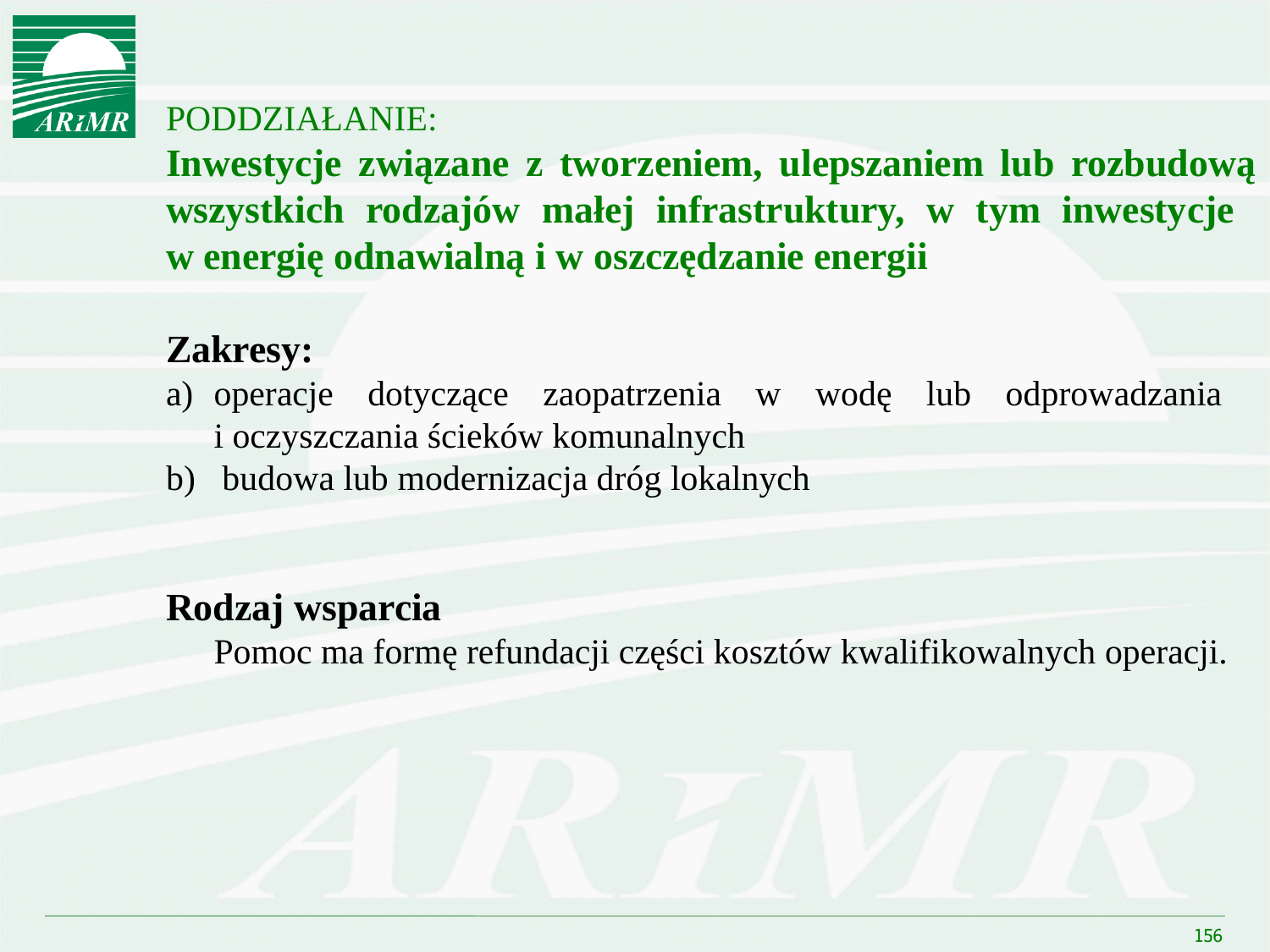

PODDZIAŁANIE:
Inwestycje związane z tworzeniem, ulepszaniem lub rozbudową wszystkich rodzajów małej infrastruktury, w tym inwestycje
w energię odnawialną i w oszczędzanie energii

Zakresy:
operacje dotyczące zaopatrzenia w wodę lub odprowadzania
i oczyszczania ścieków komunalnych
b)   budowa lub modernizacja dróg lokalnych

Rodzaj wsparcia
	Pomoc ma formę refundacji części kosztów kwalifikowalnych operacji.

156